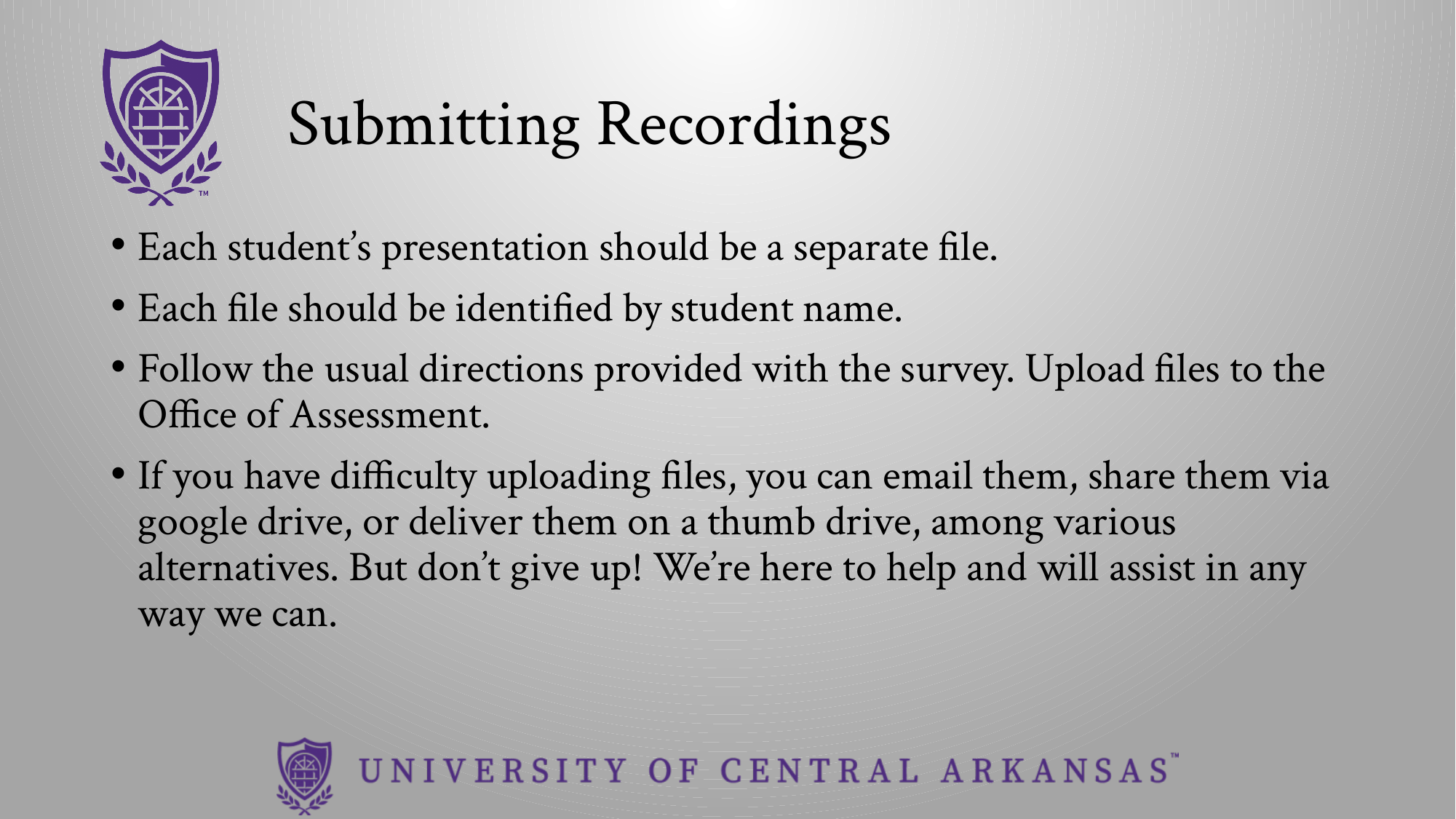

# Submitting Recordings
Each student’s presentation should be a separate file.
Each file should be identified by student name.
Follow the usual directions provided with the survey. Upload files to the Office of Assessment.
If you have difficulty uploading files, you can email them, share them via google drive, or deliver them on a thumb drive, among various alternatives. But don’t give up! We’re here to help and will assist in any way we can.